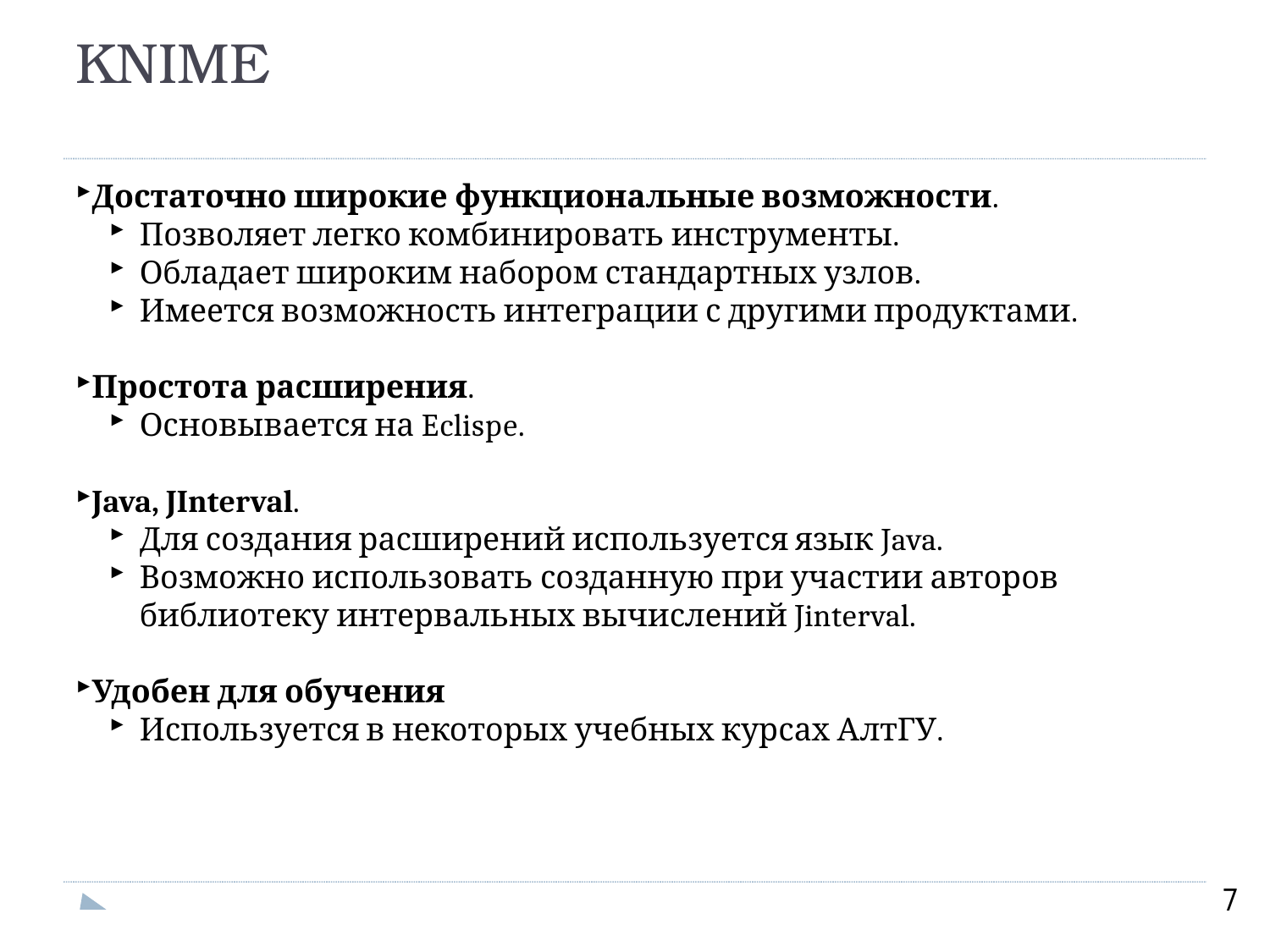

KNIME
Достаточно широкие функциональные возможности.
Позволяет легко комбинировать инструменты.
Обладает широким набором стандартных узлов.
Имеется возможность интеграции с другими продуктами.

Простота расширения.
Основывается на Eclispe.

Java, JInterval.
Для создания расширений используется язык Java.
Возможно использовать созданную при участии авторов библиотеку интервальных вычислений Jinterval.

Удобен для обучения
Используется в некоторых учебных курсах АлтГУ.

7